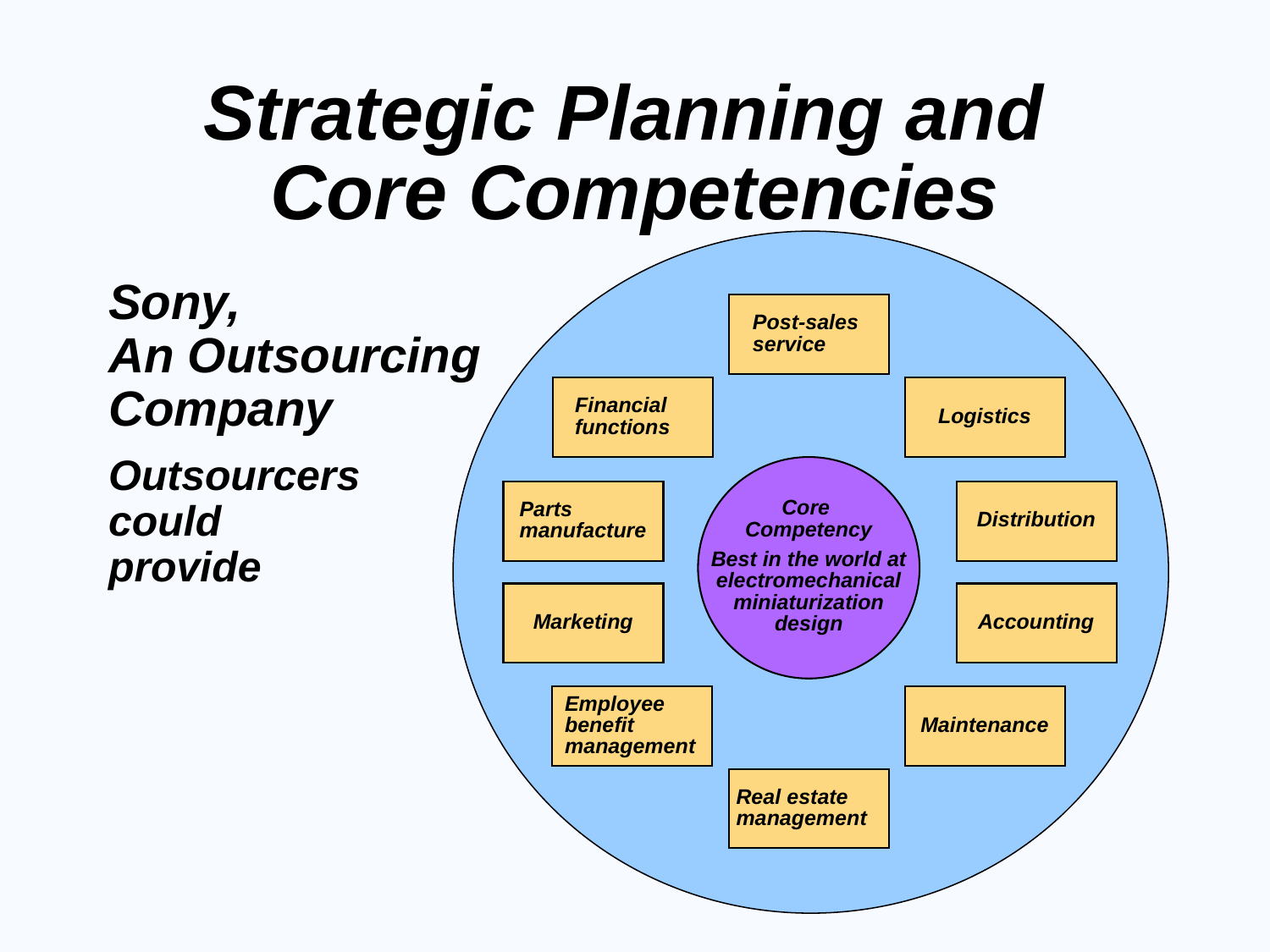

# Strategic Planning and Core Competencies

Core
Competency
Best in the world at electromechanical miniaturization design
Sony,
An Outsourcing Company
Outsourcers
could
provide

Post-sales service

Financial functions

Logistics

Parts manufacture

Distribution

Marketing

Accounting

Employee benefit management

Maintenance

Real estate management